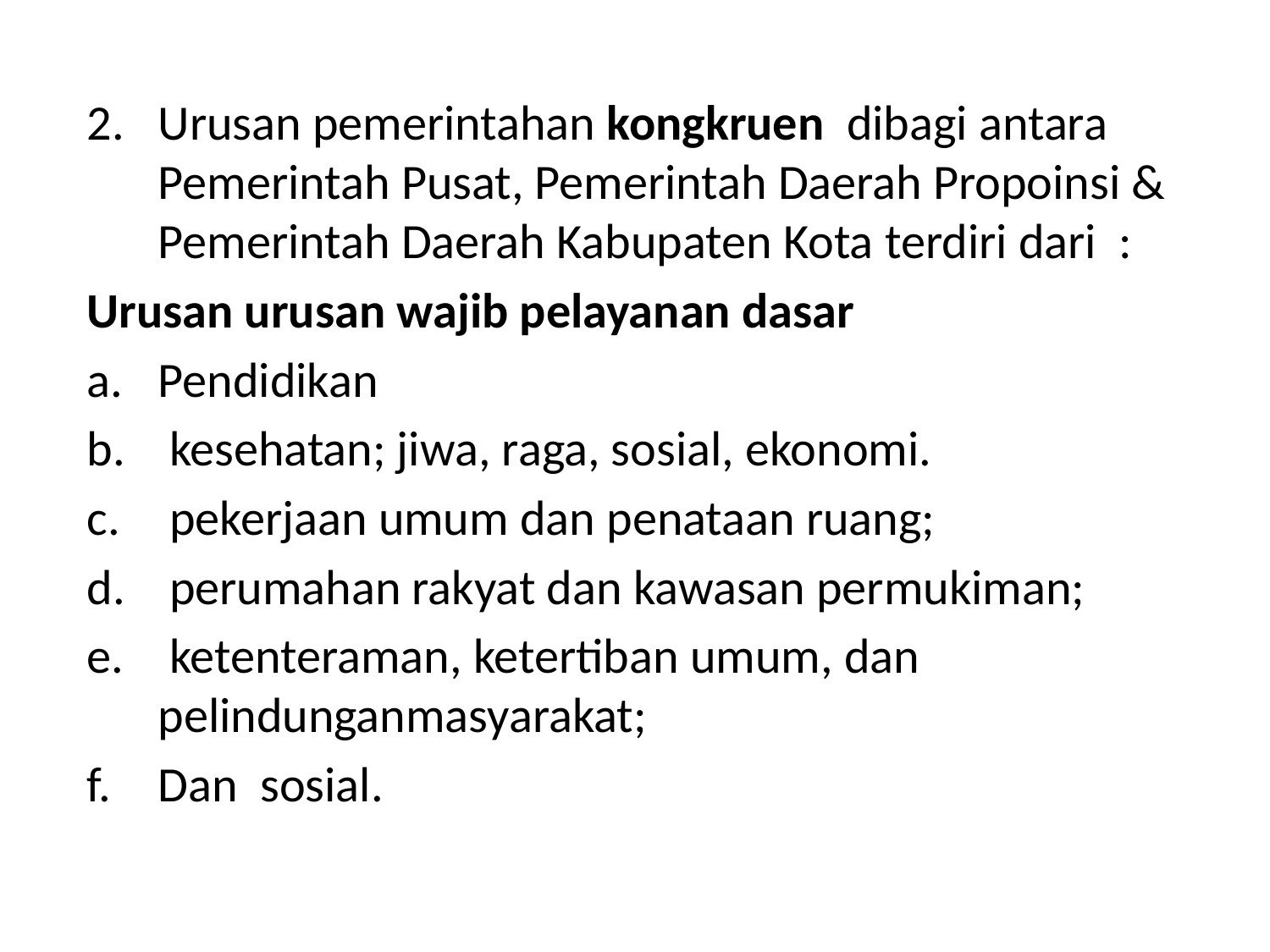

#
Urusan pemerintahan kongkruen  dibagi antara Pemerintah Pusat, Pemerintah Daerah Propoinsi & Pemerintah Daerah Kabupaten Kota terdiri dari  :
Urusan urusan wajib pelayanan dasar
Pendidikan
 kesehatan; jiwa, raga, sosial, ekonomi.
 pekerjaan umum dan penataan ruang;
 perumahan rakyat dan kawasan permukiman;
 ketenteraman, ketertiban umum, dan pelindunganmasyarakat;
Dan  sosial.